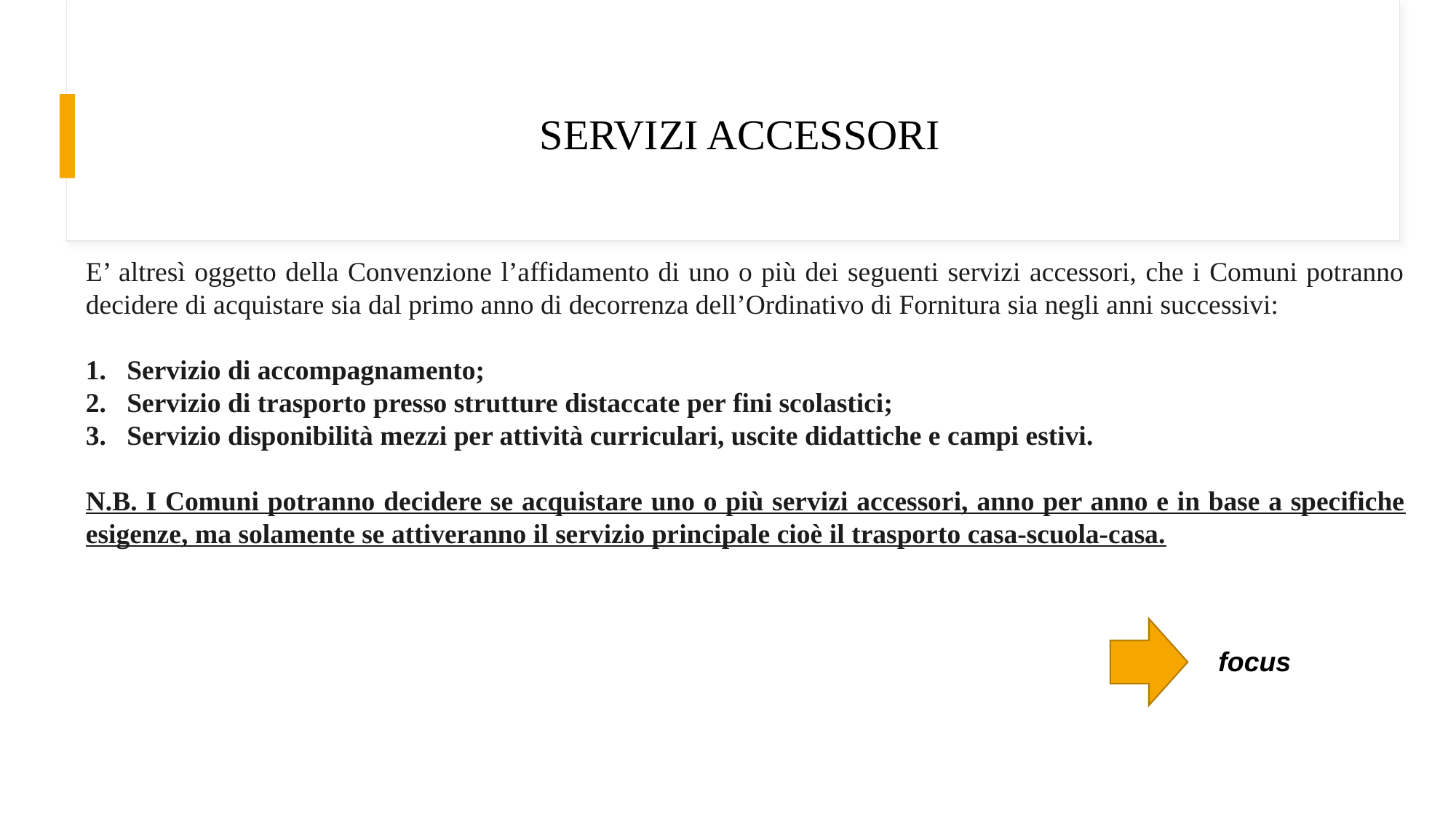

# SERVIZI ACCESSORI
E’ altresì oggetto della Convenzione l’affidamento di uno o più dei seguenti servizi accessori, che i Comuni potranno decidere di acquistare sia dal primo anno di decorrenza dell’Ordinativo di Fornitura sia negli anni successivi:

Servizio di accompagnamento;
Servizio di trasporto presso strutture distaccate per fini scolastici;
Servizio disponibilità mezzi per attività curriculari, uscite didattiche e campi estivi.

N.B. I Comuni potranno decidere se acquistare uno o più servizi accessori, anno per anno e in base a specifiche esigenze, ma solamente se attiveranno il servizio principale cioè il trasporto casa-scuola-casa.

focus